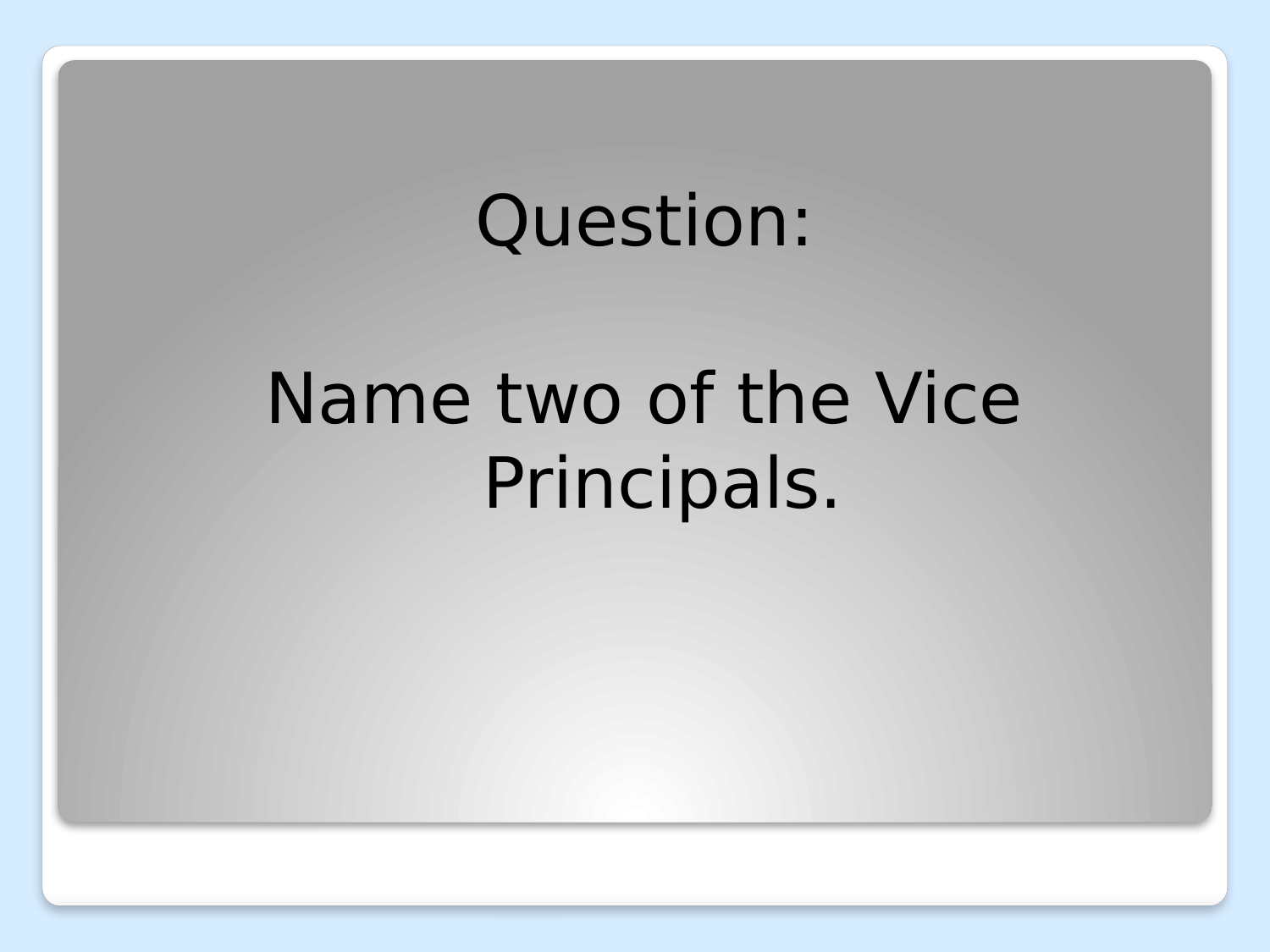

Question:

Name two of the Vice Principals.
#